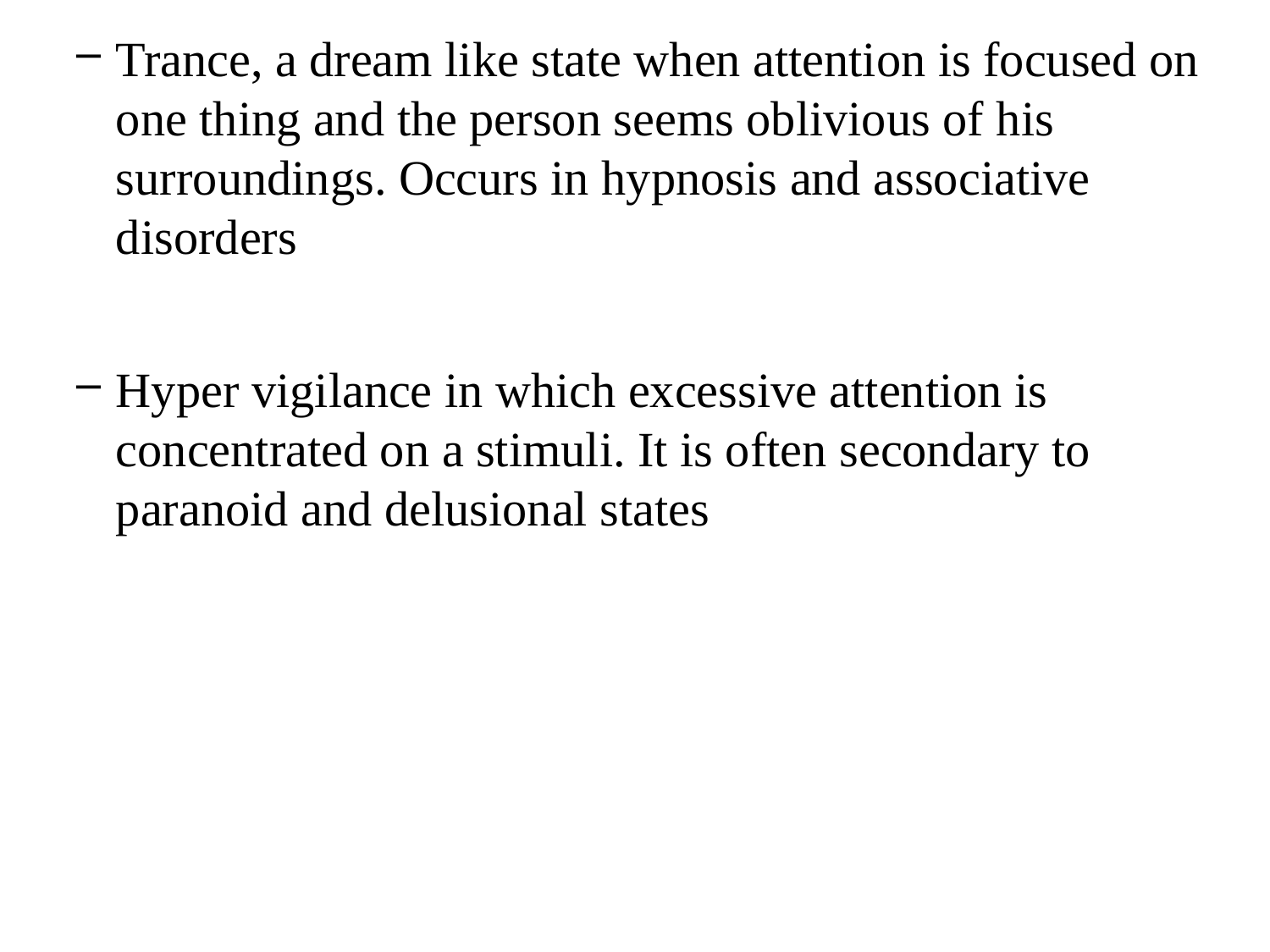

Trance, a dream like state when attention is focused on one thing and the person seems oblivious of his surroundings. Occurs in hypnosis and associative disorders

Hyper vigilance in which excessive attention is concentrated on a stimuli. It is often secondary to paranoid and delusional states